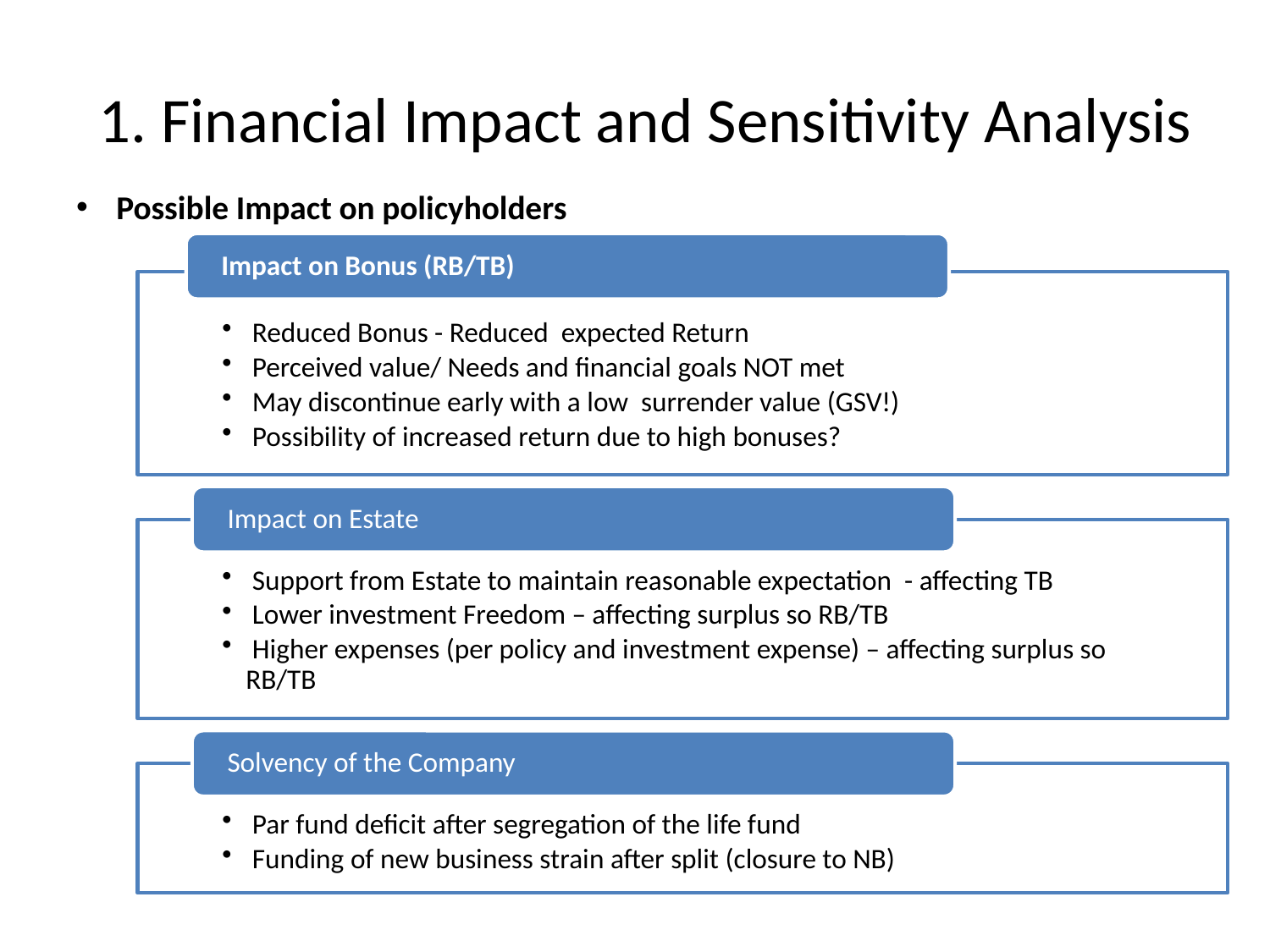

# 1. Financial Impact and Sensitivity Analysis
Possible Impact on policyholders
 Reduced Bonus - Reduced  expected Return
 Perceived value/ Needs and financial goals NOT met
 May discontinue early with a low  surrender value (GSV!)
 Possibility of increased return due to high bonuses?
Impact on Bonus (RB/TB)
 Support from Estate to maintain reasonable expectation  - affecting TB
 Lower investment Freedom – affecting surplus so RB/TB
 Higher expenses (per policy and investment expense) – affecting surplus so RB/TB
Impact on Estate
 Par fund deficit after segregation of the life fund
 Funding of new business strain after split (closure to NB)
Solvency of the Company